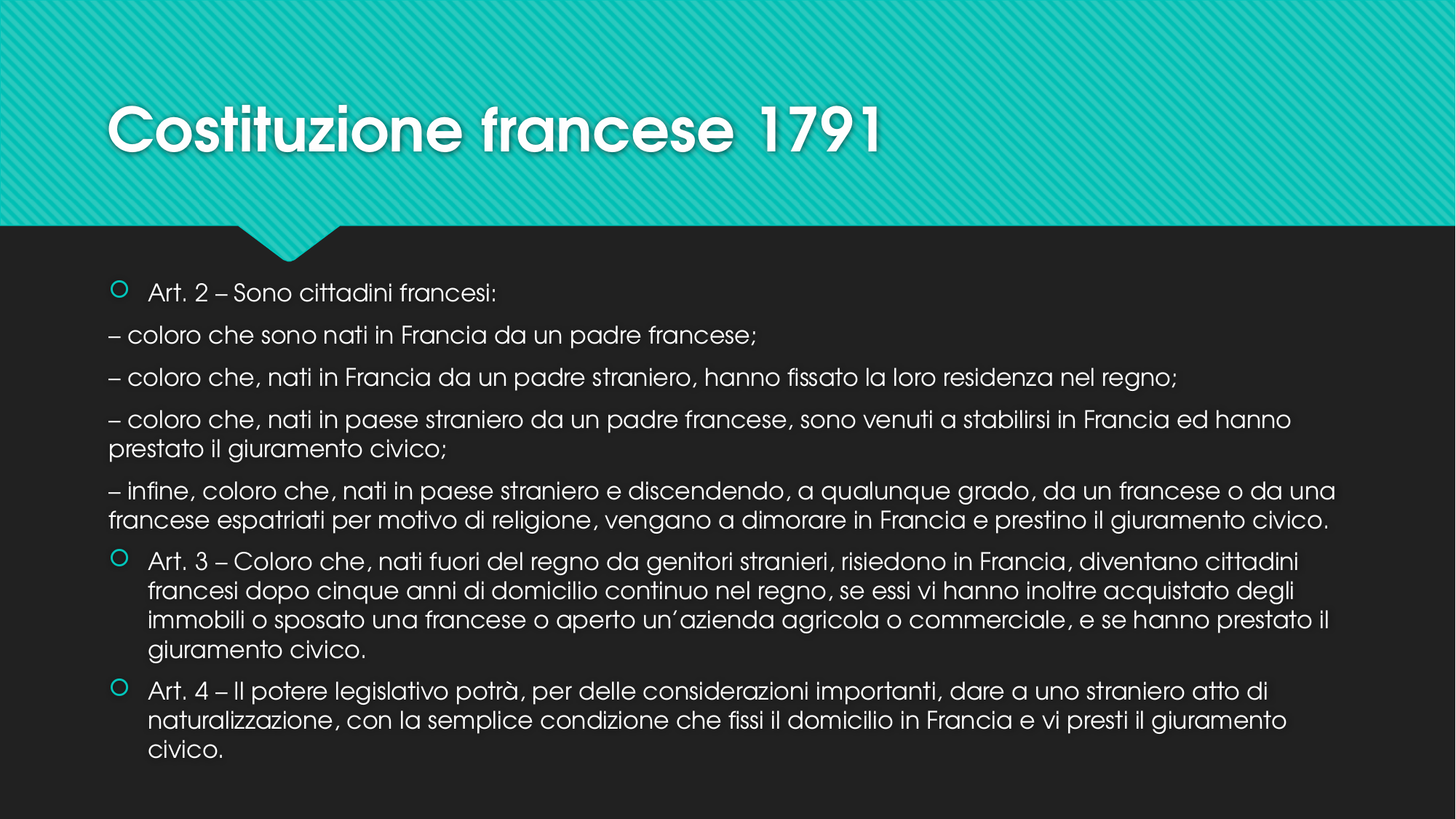

# Costituzione francese 1791
Art. 2 – Sono cittadini francesi:
– coloro che sono nati in Francia da un padre francese;
– coloro che, nati in Francia da un padre straniero, hanno fissato la loro residenza nel regno;
– coloro che, nati in paese straniero da un padre francese, sono venuti a stabilirsi in Francia ed hanno prestato il giuramento civico;
– infine, coloro che, nati in paese straniero e discendendo, a qualunque grado, da un francese o da una francese espatriati per motivo di religione, vengano a dimorare in Francia e prestino il giuramento civico.
Art. 3 – Coloro che, nati fuori del regno da genitori stranieri, risiedono in Francia, diventano cittadini francesi dopo cinque anni di domicilio continuo nel regno, se essi vi hanno inoltre acquistato degli immobili o sposato una francese o aperto un’azienda agricola o commerciale, e se hanno prestato il giuramento civico.
Art. 4 – Il potere legislativo potrà, per delle considerazioni importanti, dare a uno straniero atto di naturalizzazione, con la semplice condizione che fissi il domicilio in Francia e vi presti il giuramento civico.